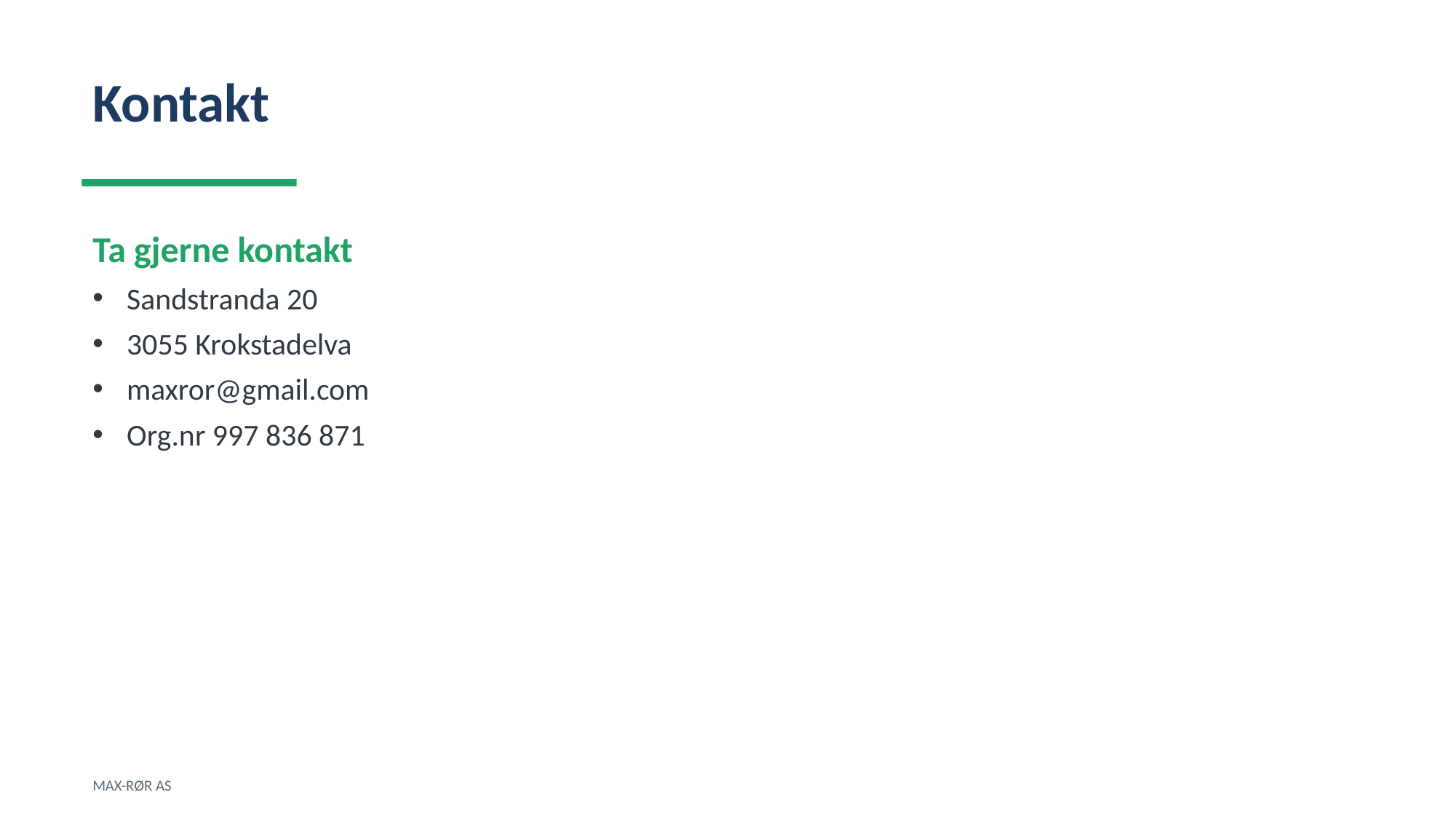

Kontakt

Ta gjerne kontakt
Sandstranda 20
3055 Krokstadelva
maxror@gmail.com
Org.nr 997 836 871
MAX-RØR AS